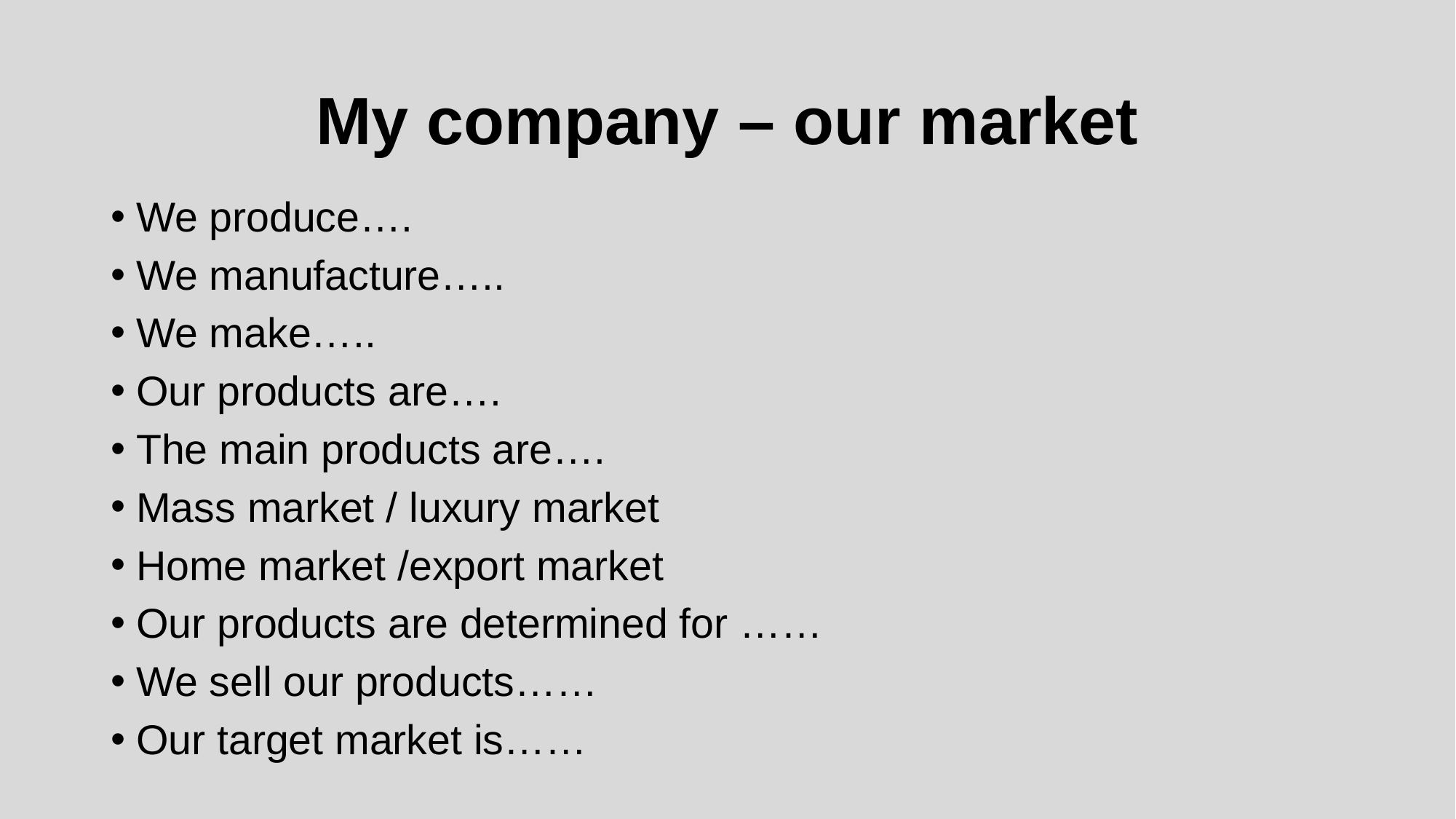

# My company – our market
We produce….
We manufacture…..
We make…..
Our products are….
The main products are….
Mass market / luxury market
Home market /export market
Our products are determined for ……
We sell our products……
Our target market is……